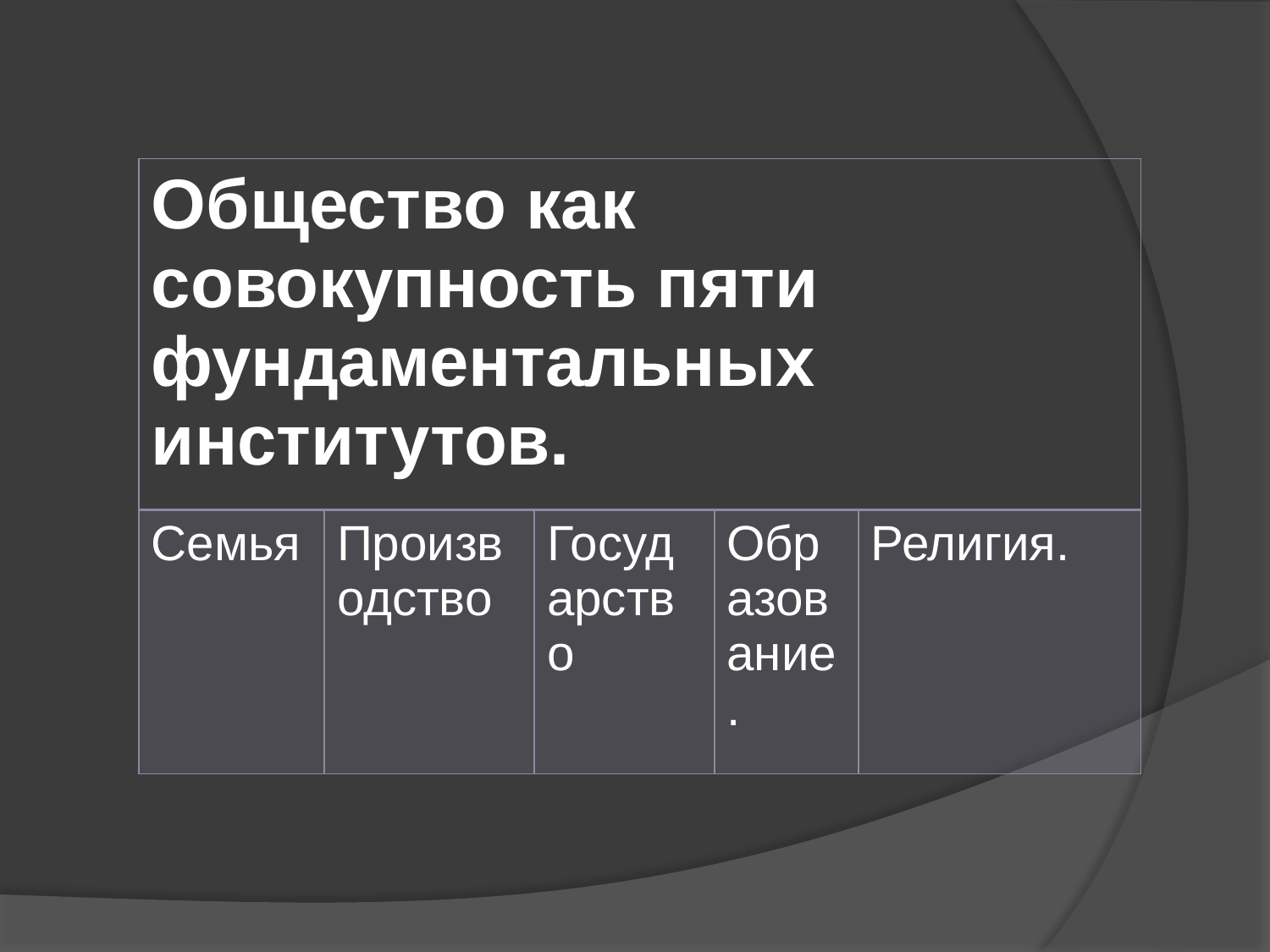

| Общество как совокупность пяти фундаментальных институтов. |  |  |  |  |
| --- | --- | --- | --- | --- |
| Семья | Производство | Государство | Образование. | Религия. |